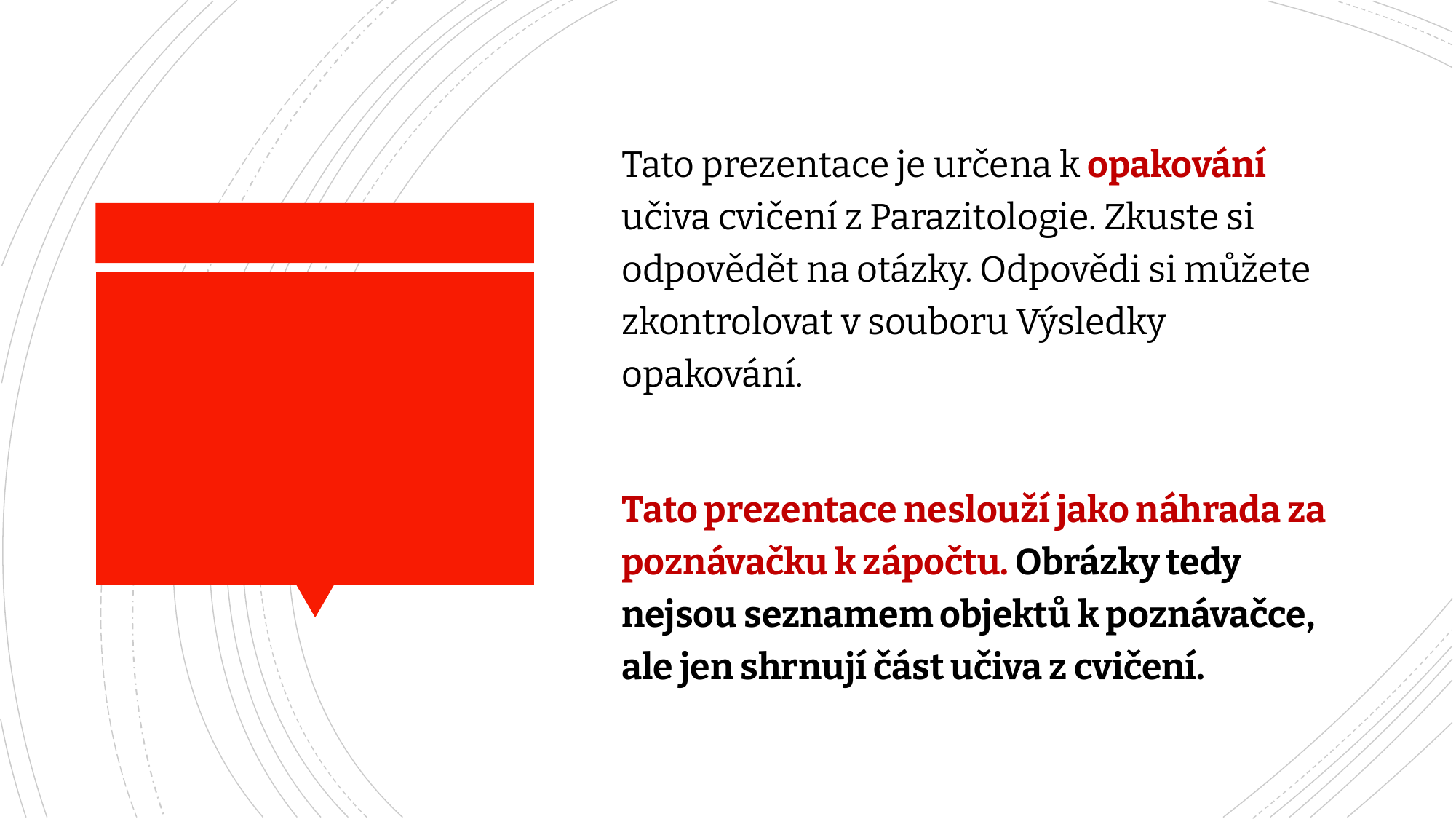

Tato prezentace je určena k opakování učiva cvičení z Parazitologie. Zkuste si odpovědět na otázky. Odpovědi si můžete zkontrolovat v souboru Výsledky opakování.

Tato prezentace neslouží jako náhrada za poznávačku k zápočtu. Obrázky tedy nejsou seznamem objektů k poznávačce, ale jen shrnují část učiva z cvičení.
#